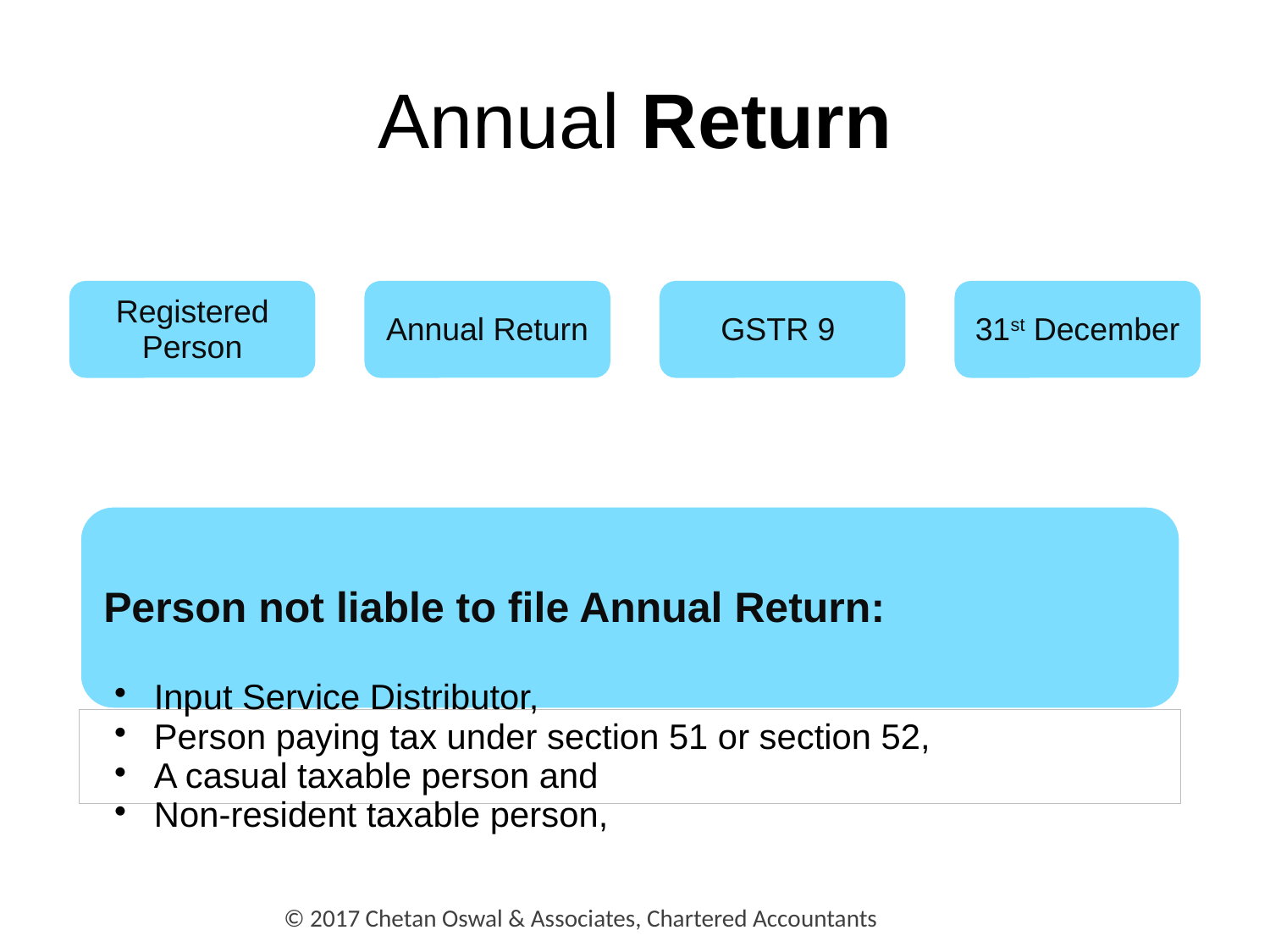

# Annual Return
Annual Return
GSTR 9
31st December
Registered Person
Person not liable to file Annual Return:
Input Service Distributor,
Person paying tax under section 51 or section 52,
A casual taxable person and
Non-resident taxable person,
© 2017 Chetan Oswal & Associates, Chartered Accountants